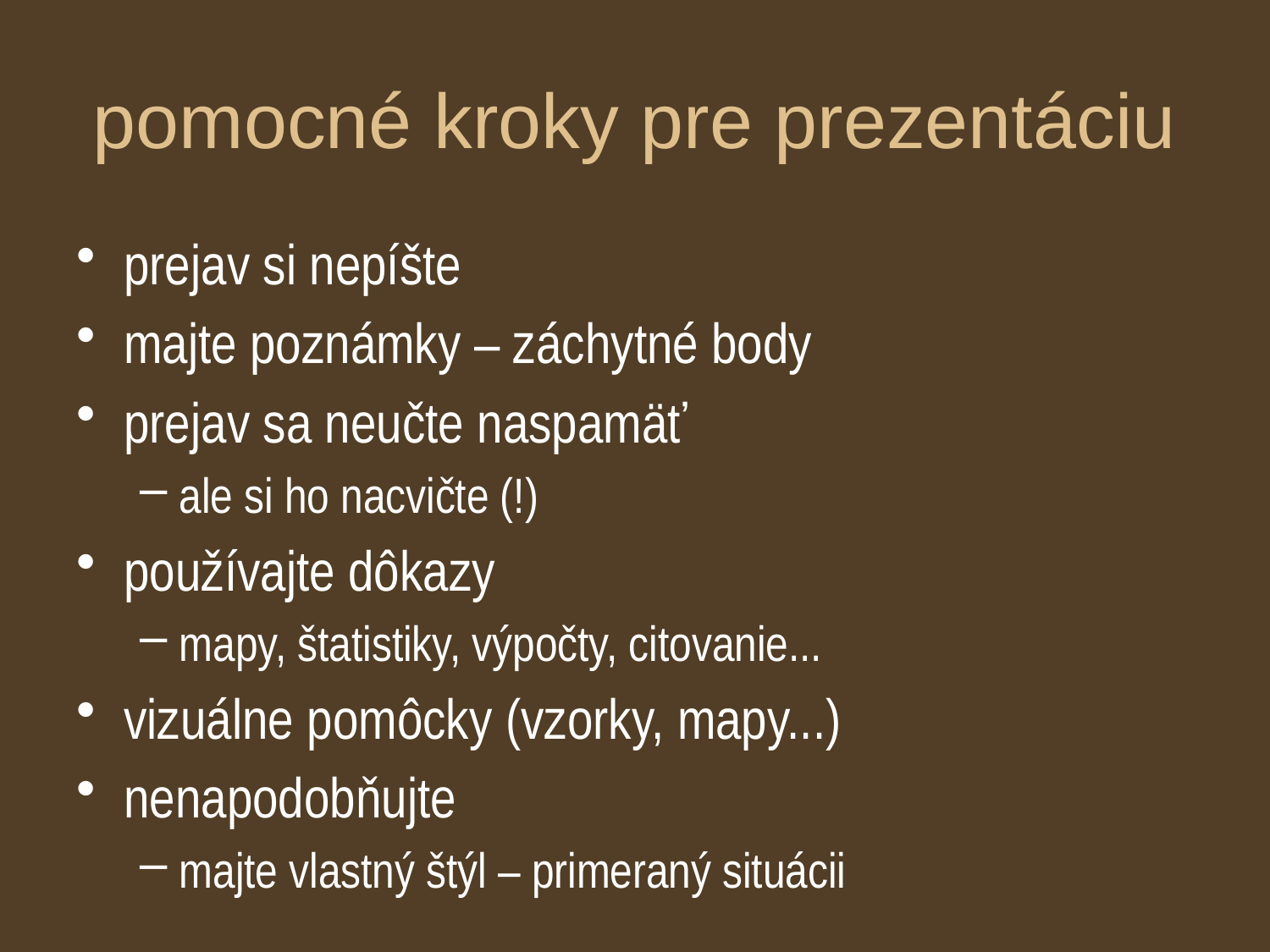

# pomocné kroky pre prezentáciu
prejav si nepíšte
majte poznámky – záchytné body
prejav sa neučte naspamäť
ale si ho nacvičte (!)
používajte dôkazy
mapy, štatistiky, výpočty, citovanie...
vizuálne pomôcky (vzorky, mapy...)
nenapodobňujte
majte vlastný štýl – primeraný situácii